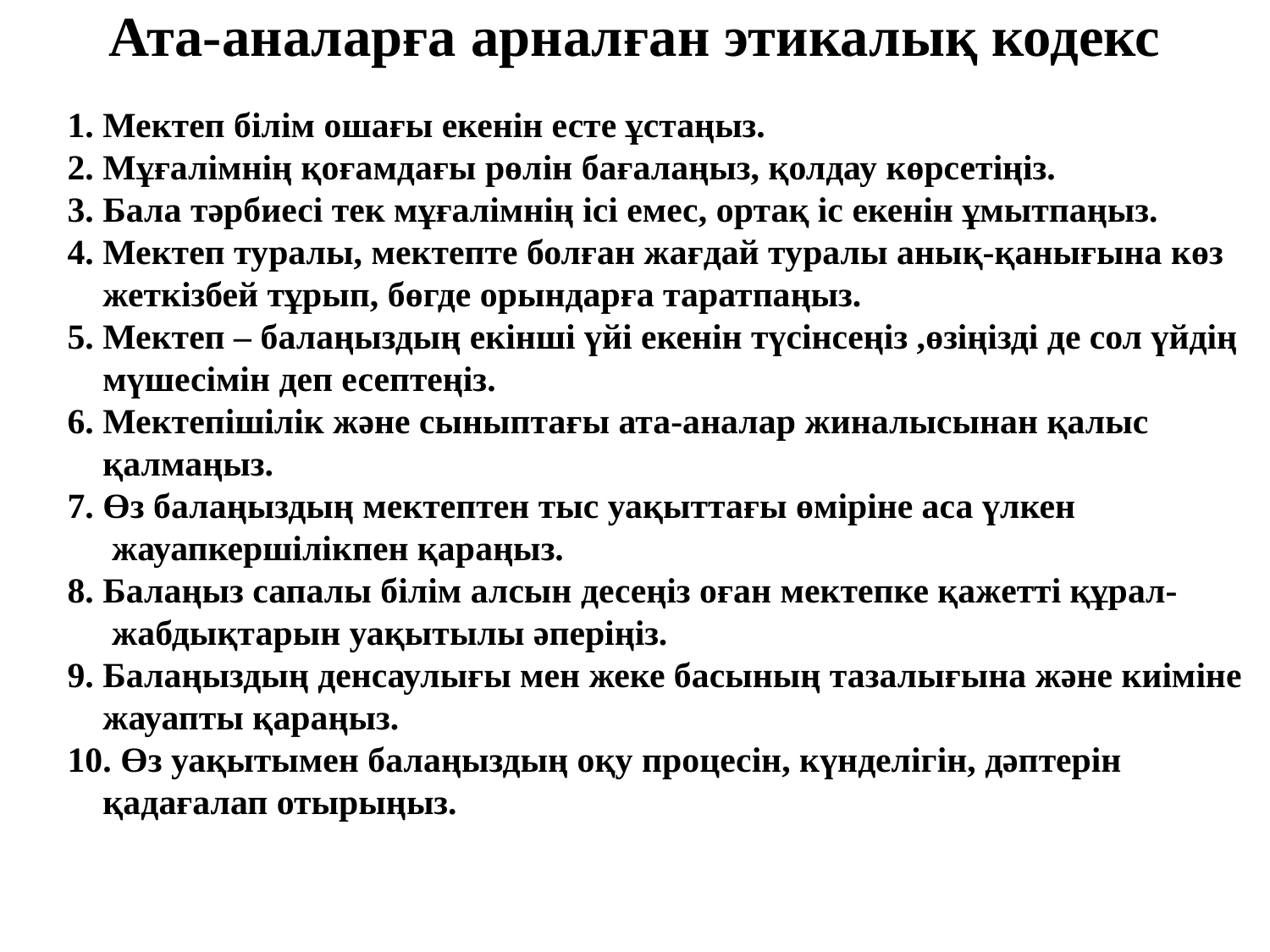

# Ата-аналарға арналған этикалық кодекс
1. Мектеп білім ошағы екенін есте ұстаңыз.
2. Мұғалімнің қоғамдағы рөлін бағалаңыз, қолдау көрсетіңіз.
3. Бала тәрбиесі тек мұғалімнің ісі емес, ортақ іс екенін ұмытпаңыз.
4. Мектеп туралы, мектепте болған жағдай туралы анық-қанығына көз
    жеткізбей тұрып, бөгде орындарға таратпаңыз.
5. Мектеп – балаңыздың екінші үйі екенін түсінсеңіз ,өзіңізді де сол үйдің
    мүшесімін деп есептеңіз.
6. Мектепішілік және сыныптағы ата-аналар жиналысынан қалыс
    қалмаңыз.
7. Өз балаңыздың мектептен тыс уақыттағы өміріне аса үлкен
     жауапкершілікпен қараңыз.
8. Балаңыз сапалы білім алсын десеңіз оған мектепке қажетті құрал-
     жабдықтарын уақытылы әперіңіз.
9. Балаңыздың денсаулығы мен жеке басының тазалығына және киіміне
    жауапты қараңыз.
10. Өз уақытымен балаңыздың оқу процесін, күнделігін, дәптерін
    қадағалап отырыңыз.